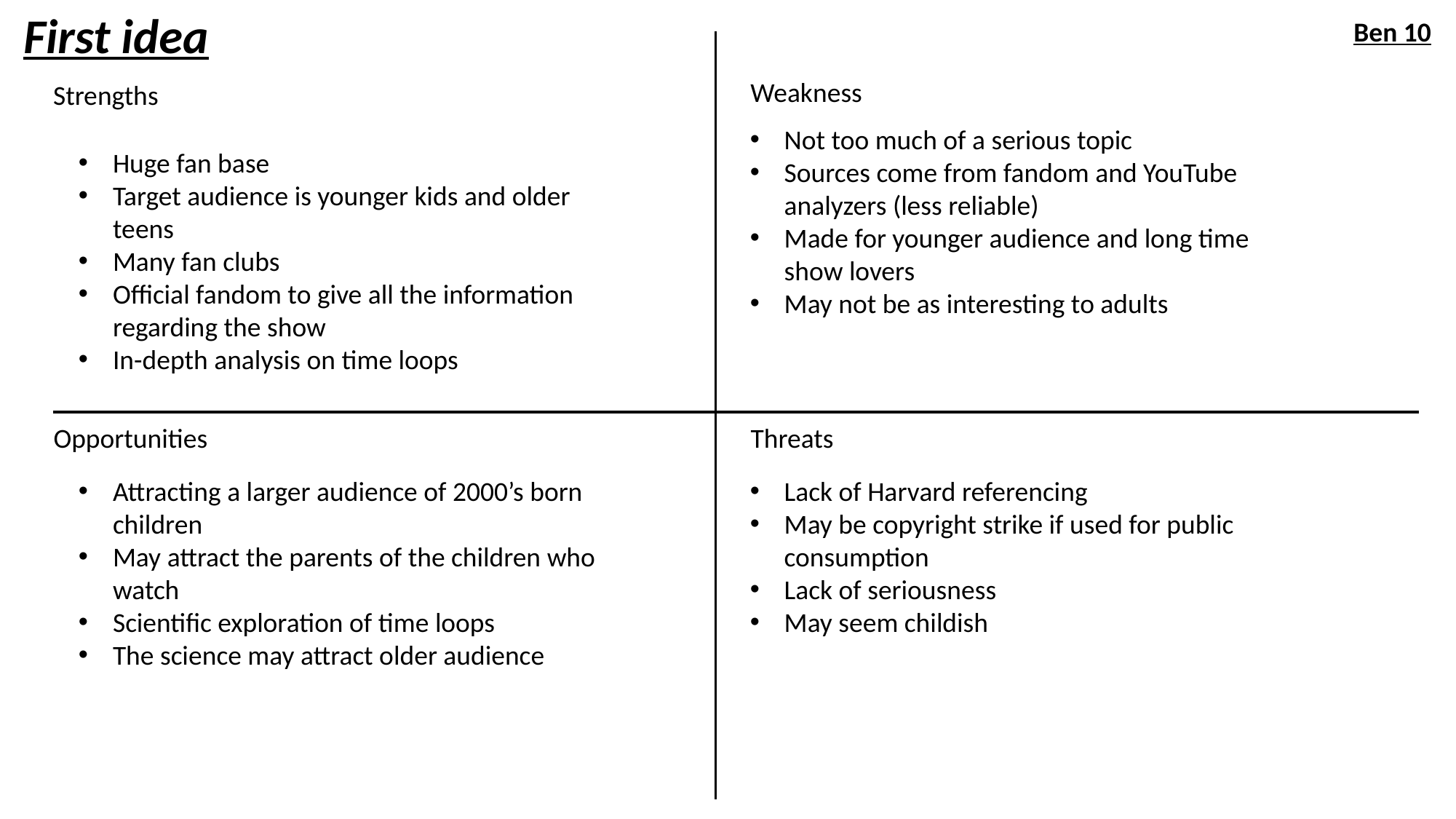

First idea
Ben 10
Weakness
Strengths
Not too much of a serious topic
Sources come from fandom and YouTube analyzers (less reliable)
Made for younger audience and long time show lovers
May not be as interesting to adults
Huge fan base
Target audience is younger kids and older teens
Many fan clubs
Official fandom to give all the information regarding the show
In-depth analysis on time loops
Opportunities
Threats
Attracting a larger audience of 2000’s born children
May attract the parents of the children who watch
Scientific exploration of time loops
The science may attract older audience
Lack of Harvard referencing
May be copyright strike if used for public consumption
Lack of seriousness
May seem childish